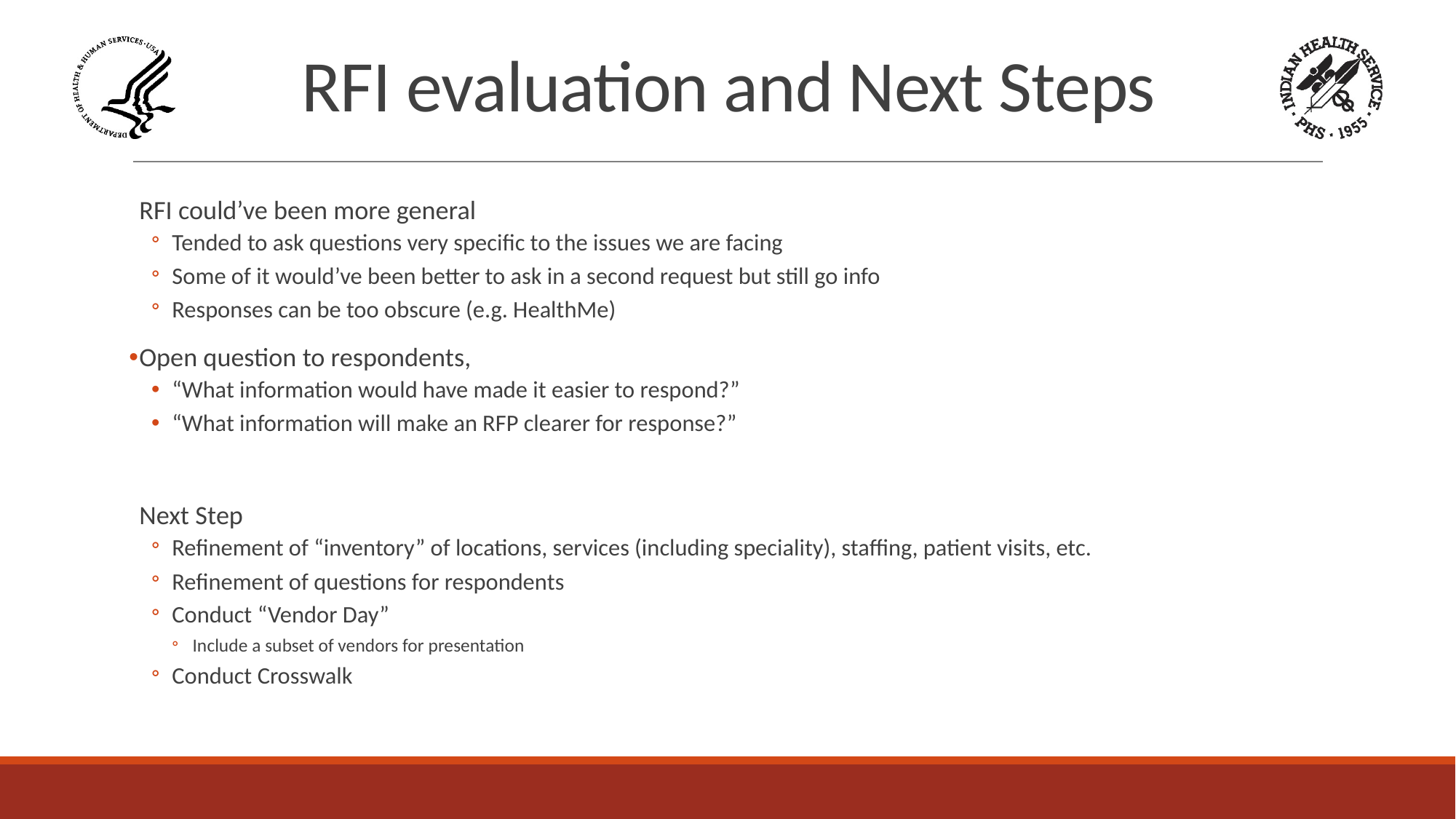

# RFI evaluation and Next Steps
RFI could’ve been more general
Tended to ask questions very specific to the issues we are facing
Some of it would’ve been better to ask in a second request but still go info
Responses can be too obscure (e.g. HealthMe)
Open question to respondents,
“What information would have made it easier to respond?”
“What information will make an RFP clearer for response?”

Next Step
Refinement of “inventory” of locations, services (including speciality), staffing, patient visits, etc.
Refinement of questions for respondents
Conduct “Vendor Day”
Include a subset of vendors for presentation
Conduct Crosswalk